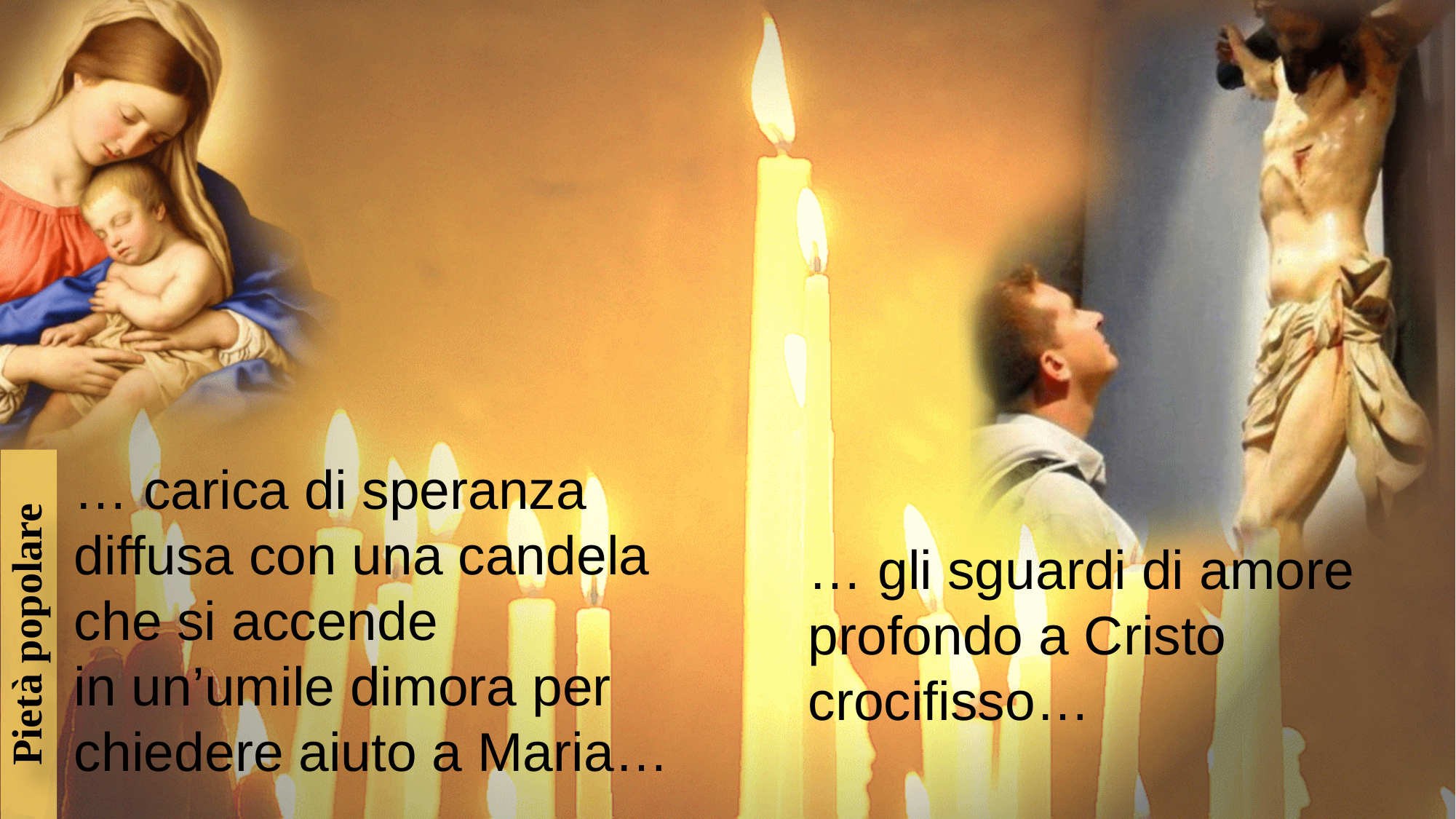

Pietà popolare
… carica di speranza
diffusa con una candela
che si accende
in un’umile dimora per chiedere aiuto a Maria…
… gli sguardi di amore profondo a Cristo crocifisso…